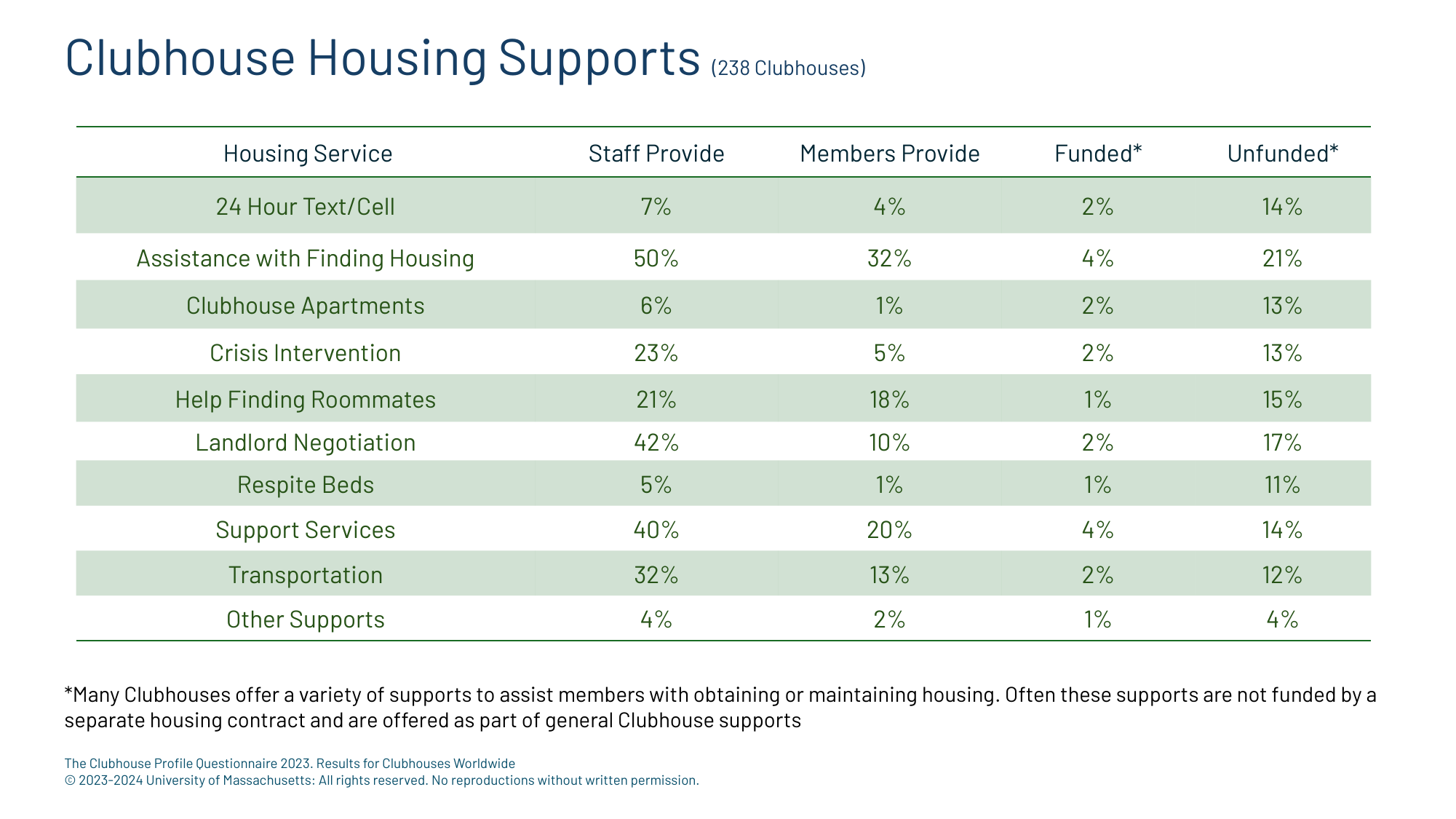

# Clubhouse Housing Supports (238 Clubhouses)
| Housing Service | Staff Provide | Members Provide | Funded\* | Unfunded\* |
| --- | --- | --- | --- | --- |
| 24 Hour Text/Cell | 7% | 4% | 2% | 14% |
| Assistance with Finding Housing | 50% | 32% | 4% | 21% |
| Clubhouse Apartments | 6% | 1% | 2% | 13% |
| Crisis Intervention | 23% | 5% | 2% | 13% |
| Help Finding Roommates | 21% | 18% | 1% | 15% |
| Landlord Negotiation | 42% | 10% | 2% | 17% |
| Respite Beds | 5% | 1% | 1% | 11% |
| Support Services | 40% | 20% | 4% | 14% |
| Transportation | 32% | 13% | 2% | 12% |
| Other Supports | 4% | 2% | 1% | 4% |
*Many Clubhouses offer a variety of supports to assist members with obtaining or maintaining housing. Often these supports are not funded by a separate housing contract and are offered as part of general Clubhouse supports
The Clubhouse Profile Questionnaire 2023. Results for Clubhouses Worldwide
© 2023-2024 University of Massachusetts: All rights reserved. No reproductions without written permission.